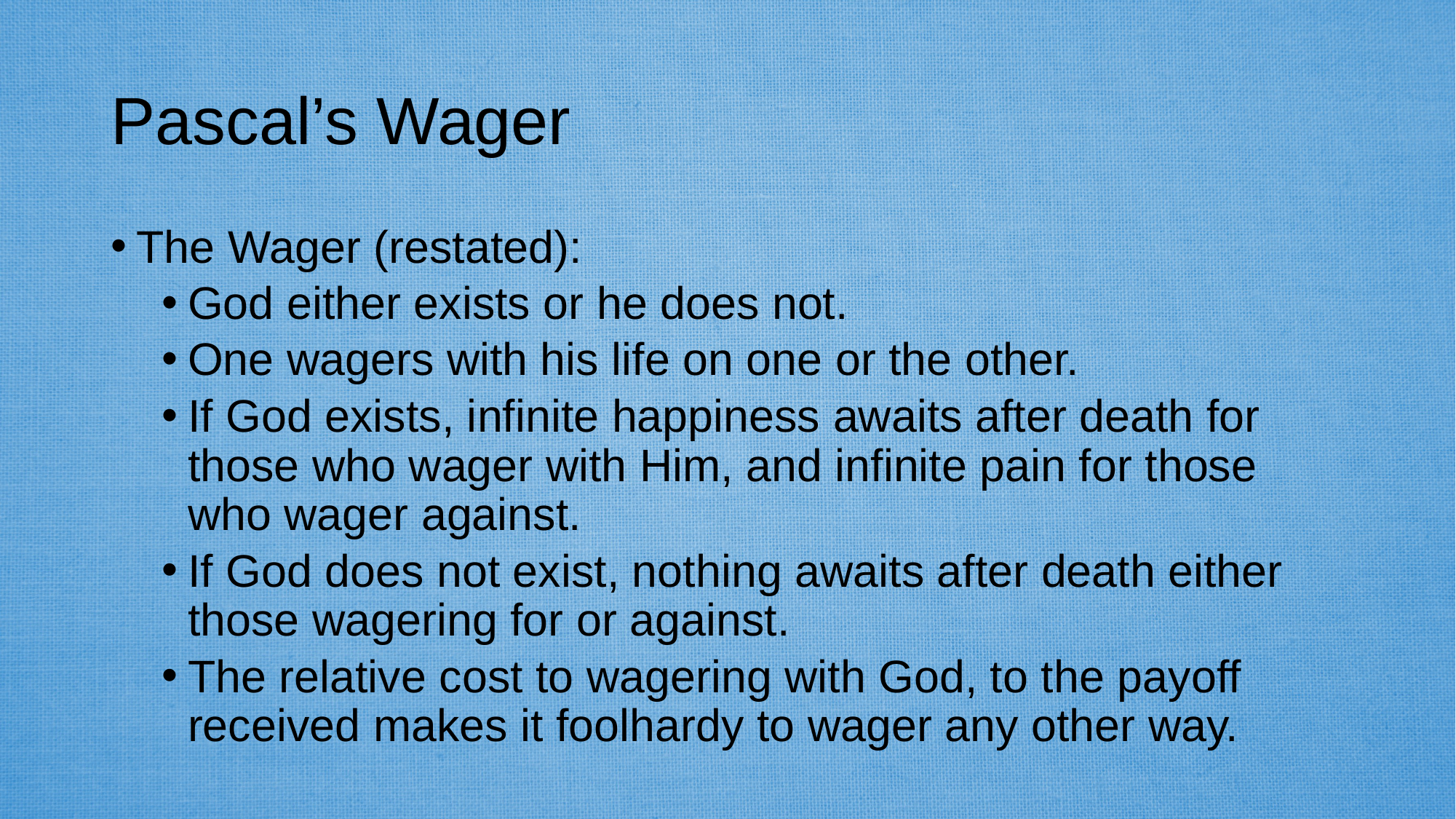

# Pascal’s Wager
The Wager (restated):
God either exists or he does not.
One wagers with his life on one or the other.
If God exists, infinite happiness awaits after death for those who wager with Him, and infinite pain for those who wager against.
If God does not exist, nothing awaits after death either those wagering for or against.
The relative cost to wagering with God, to the payoff received makes it foolhardy to wager any other way.